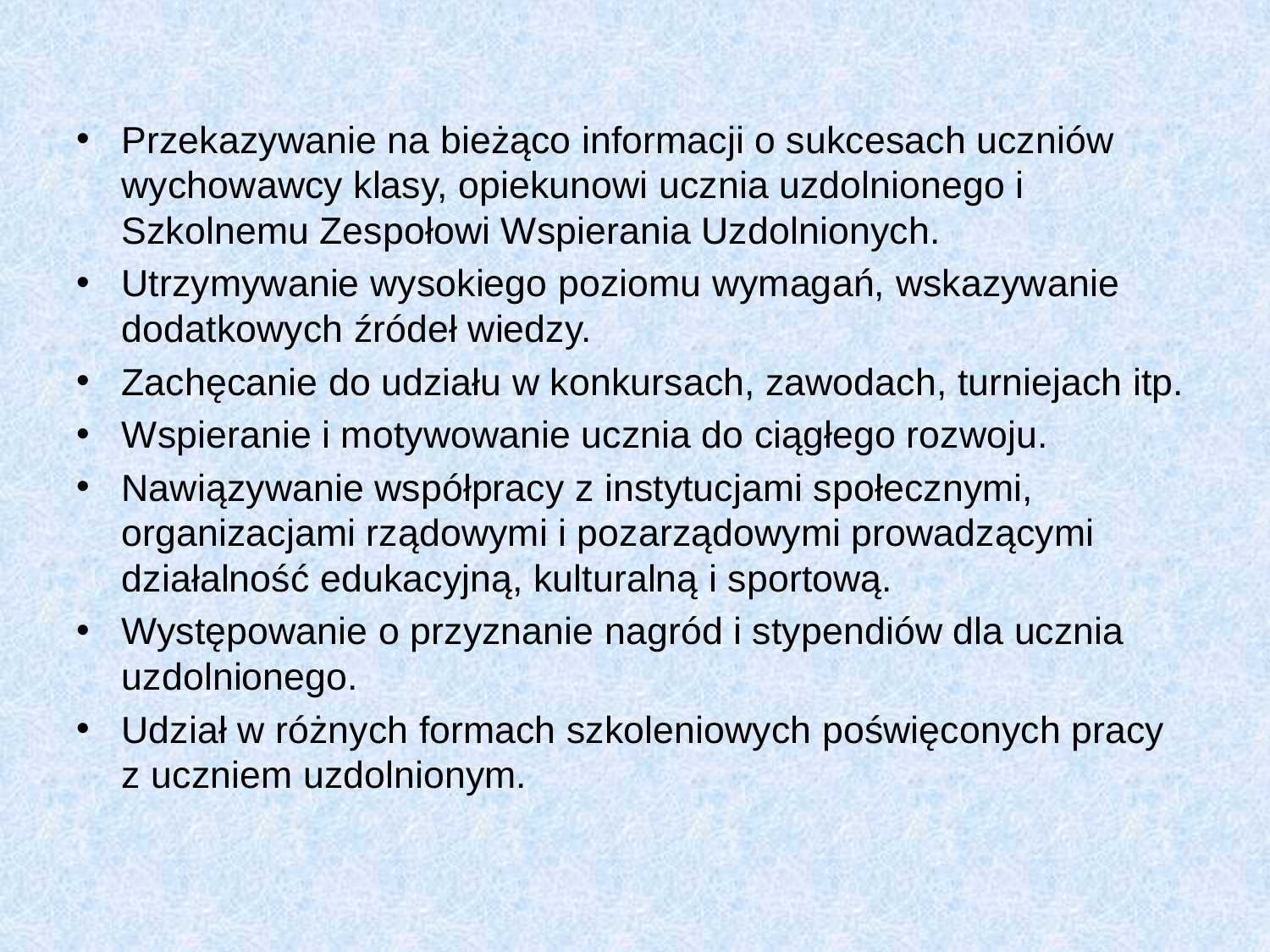

Przekazywanie na bieżąco informacji o sukcesach uczniów wychowawcy klasy, opiekunowi ucznia uzdolnionego i Szkolnemu Zespołowi Wspierania Uzdolnionych.
Utrzymywanie wysokiego poziomu wymagań, wskazywanie dodatkowych źródeł wiedzy.
Zachęcanie do udziału w konkursach, zawodach, turniejach itp.
Wspieranie i motywowanie ucznia do ciągłego rozwoju.
Nawiązywanie współpracy z instytucjami społecznymi, organizacjami rządowymi i pozarządowymi prowadzącymi działalność edukacyjną, kulturalną i sportową.
Występowanie o przyznanie nagród i stypendiów dla ucznia uzdolnionego.
Udział w różnych formach szkoleniowych poświęconych pracy z uczniem uzdolnionym.